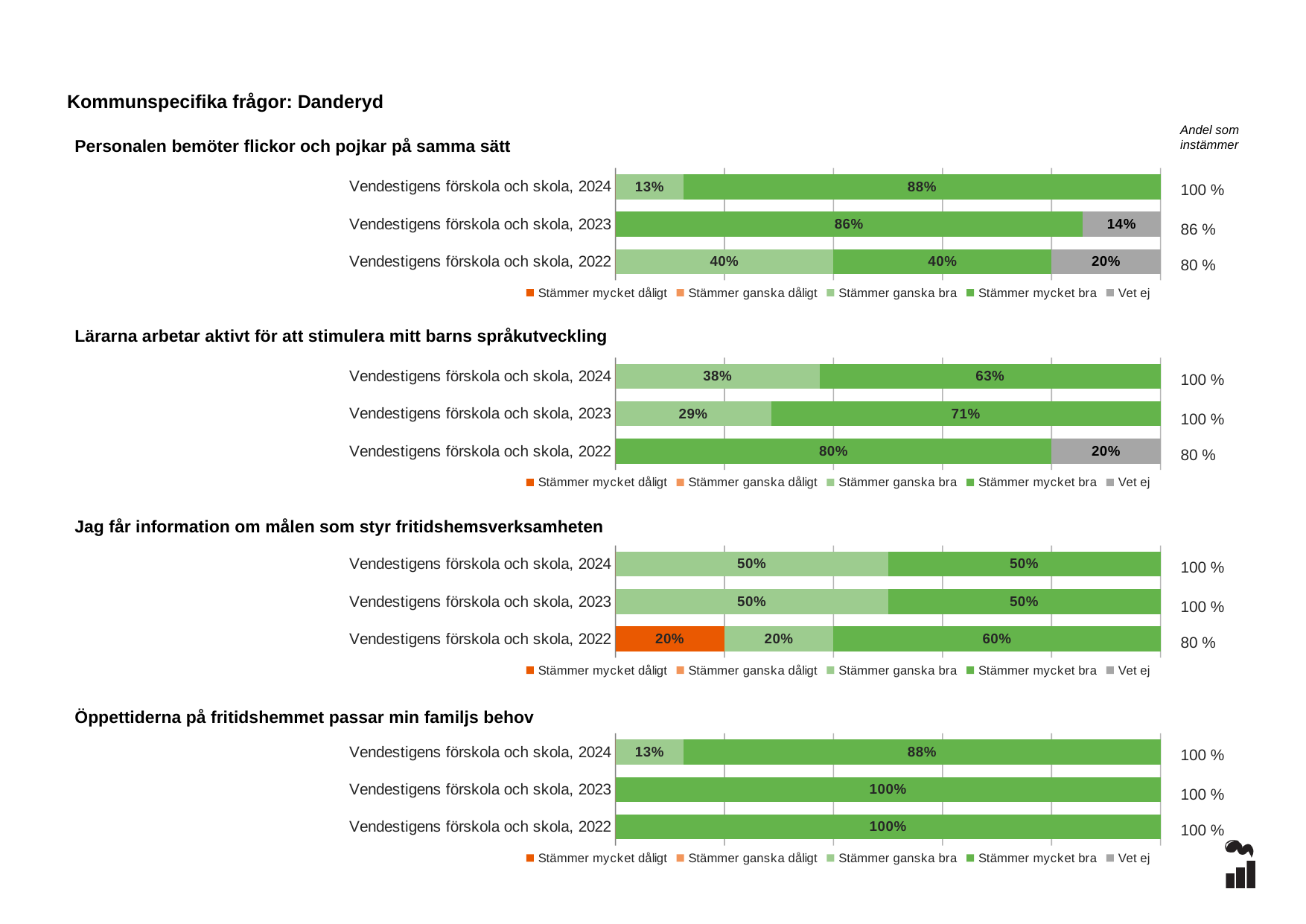

Kommunspecifika frågor: Danderyd
Andel som instämmer
Personalen bemöter flickor och pojkar på samma sätt

### Chart

| Category | Stämmer mycket dåligt | Stämmer ganska dåligt | Stämmer ganska bra | Stämmer mycket bra | Vet ej |
|---|---|---|---|---|---|
| Vendestigens förskola och skola, 2024 | 0.0 | 0.0 | 0.125 | 0.875 | 0.0 |
| Vendestigens förskola och skola, 2023 | 0.0 | 0.0 | 0.0 | 0.8571 | 0.1429 |
| Vendestigens förskola och skola, 2022 | 0.0 | 0.0 | 0.4 | 0.4 | 0.2 |
100 %
86 %
80 %

### Chart

| Category | Stämmer mycket dåligt | Stämmer ganska dåligt | Stämmer ganska bra | Stämmer mycket bra | Vet ej |
|---|---|---|---|---|---|
| Vendestigens förskola och skola, 2024 | 0.0 | 0.0 | 0.375 | 0.625 | 0.0 |
| Vendestigens förskola och skola, 2023 | 0.0 | 0.0 | 0.2857 | 0.7143 | 0.0 |
| Vendestigens förskola och skola, 2022 | 0.0 | 0.0 | 0.0 | 0.8 | 0.2 |
Lärarna arbetar aktivt för att stimulera mitt barns språkutveckling
100 %
100 %
80 %

### Chart

| Category | Stämmer mycket dåligt | Stämmer ganska dåligt | Stämmer ganska bra | Stämmer mycket bra | Vet ej |
|---|---|---|---|---|---|
| Vendestigens förskola och skola, 2024 | 0.0 | 0.0 | 0.5 | 0.5 | 0.0 |
| Vendestigens förskola och skola, 2023 | 0.0 | 0.0 | 0.5 | 0.5 | 0.0 |
| Vendestigens förskola och skola, 2022 | 0.2 | 0.0 | 0.2 | 0.6 | 0.0 |
Jag får information om målen som styr fritidshemsverksamheten
100 %
100 %
80 %

### Chart

| Category | Stämmer mycket dåligt | Stämmer ganska dåligt | Stämmer ganska bra | Stämmer mycket bra | Vet ej |
|---|---|---|---|---|---|
| Vendestigens förskola och skola, 2024 | 0.0 | 0.0 | 0.125 | 0.875 | 0.0 |
| Vendestigens förskola och skola, 2023 | 0.0 | 0.0 | 0.0 | 1.0 | 0.0 |
| Vendestigens förskola och skola, 2022 | 0.0 | 0.0 | 0.0 | 1.0 | 0.0 |
Öppettiderna på fritidshemmet passar min familjs behov
100 %
100 %
100 %